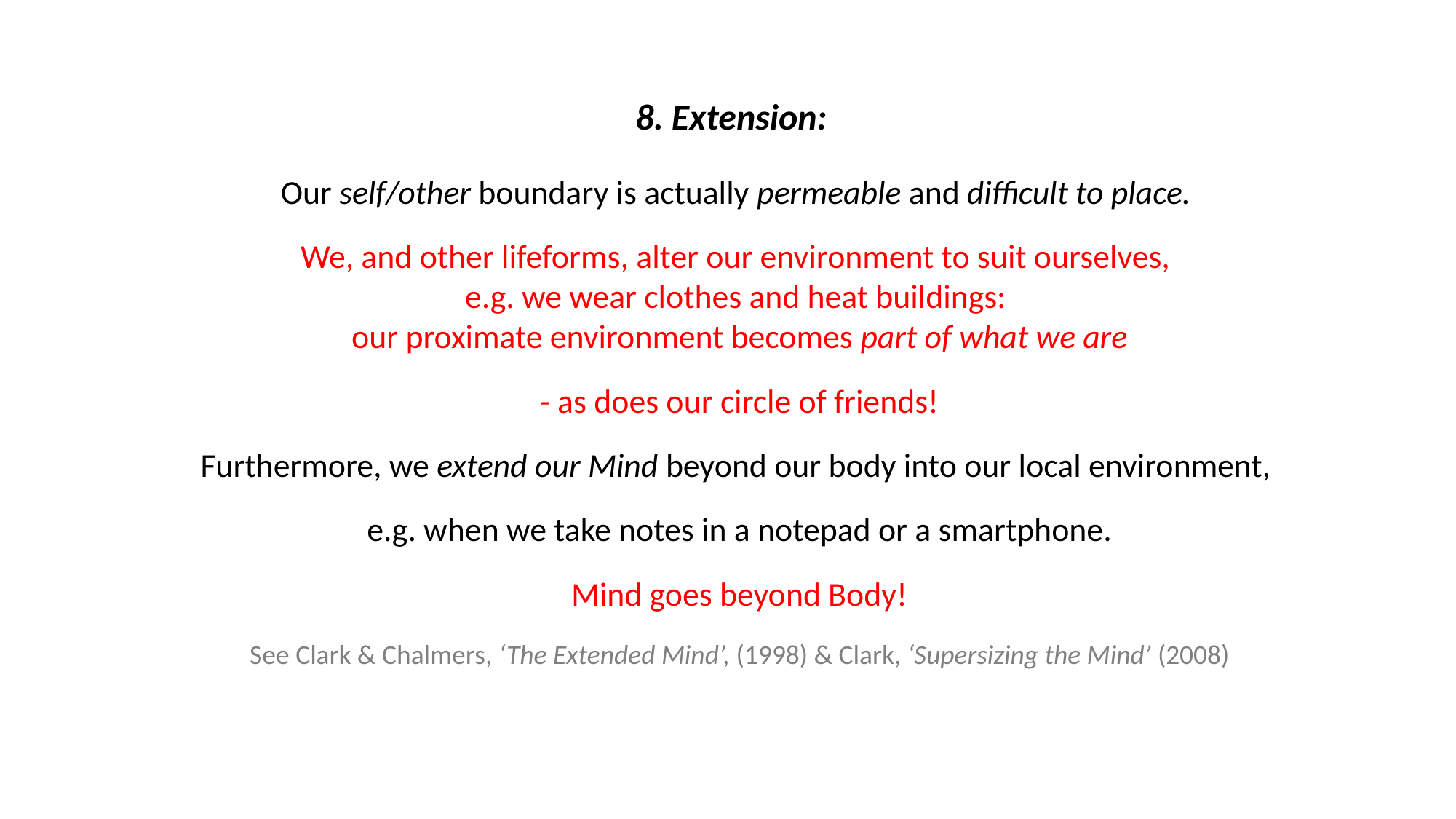

8. Extension:
Our self/other boundary is actually permeable and difficult to place.
We, and other lifeforms, alter our environment to suit ourselves,
e.g. we wear clothes and heat buildings:
our proximate environment becomes part of what we are
 - as does our circle of friends!
Furthermore, we extend our Mind beyond our body into our local environment,
e.g. when we take notes in a notepad or a smartphone.
Mind goes beyond Body!
See Clark & Chalmers, ‘The Extended Mind’, (1998) & Clark, ‘Supersizing the Mind’ (2008)